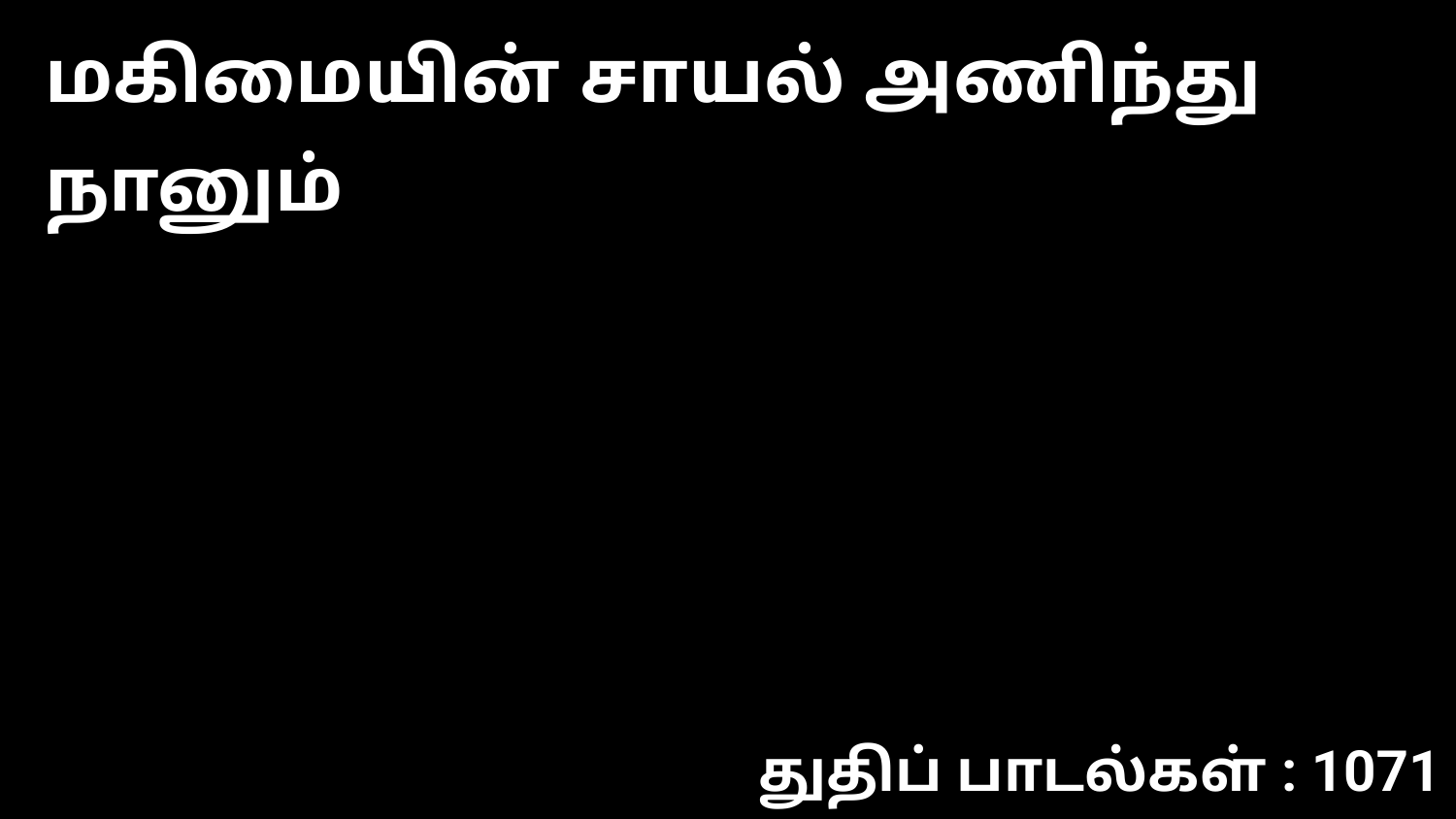

மகிமையின் சாயல் அணிந்து நானும்
துதிப் பாடல்கள் : 1071